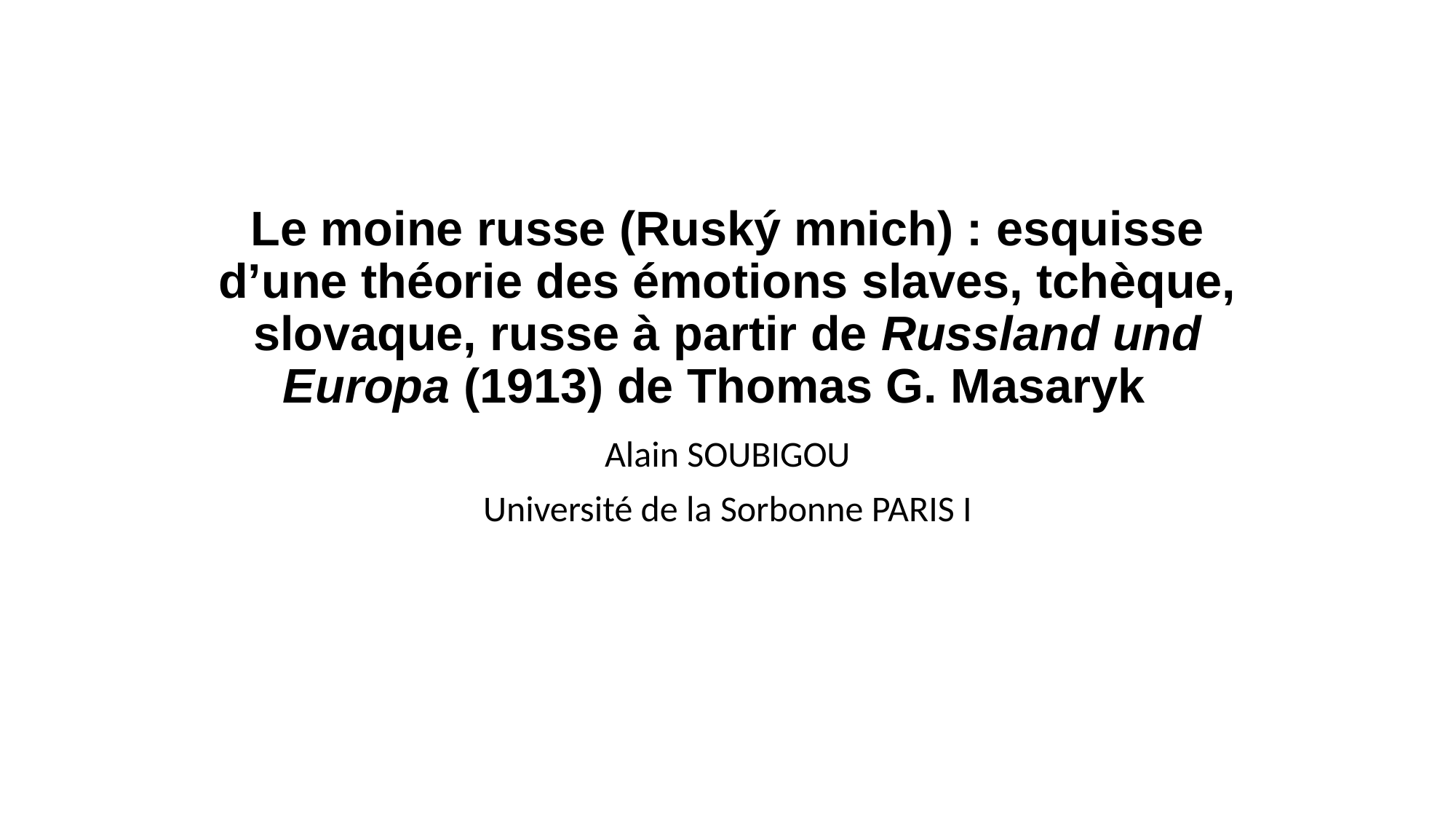

# Le moine russe (Ruský mnich) : esquisse d’une théorie des émotions slaves, tchèque, slovaque, russe à partir de Russland und Europa (1913) de Thomas G. Masaryk
Alain SOUBIGOU
Université de la Sorbonne PARIS I